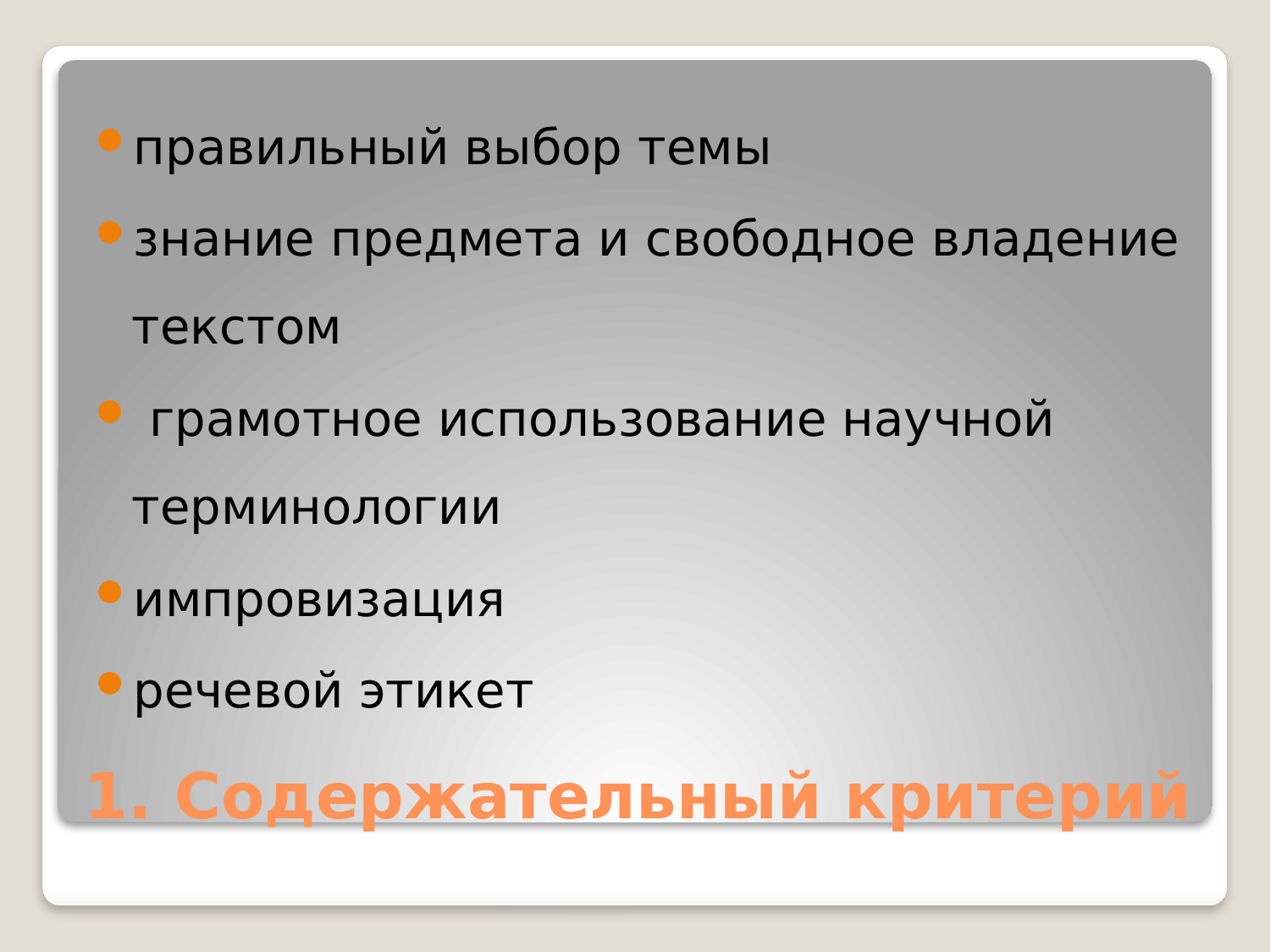

правильный выбор темы
знание предмета и свободное владение текстом
 грамотное использование научной терминологии
импровизация
речевой этикет
# 1. Содержательный критерий